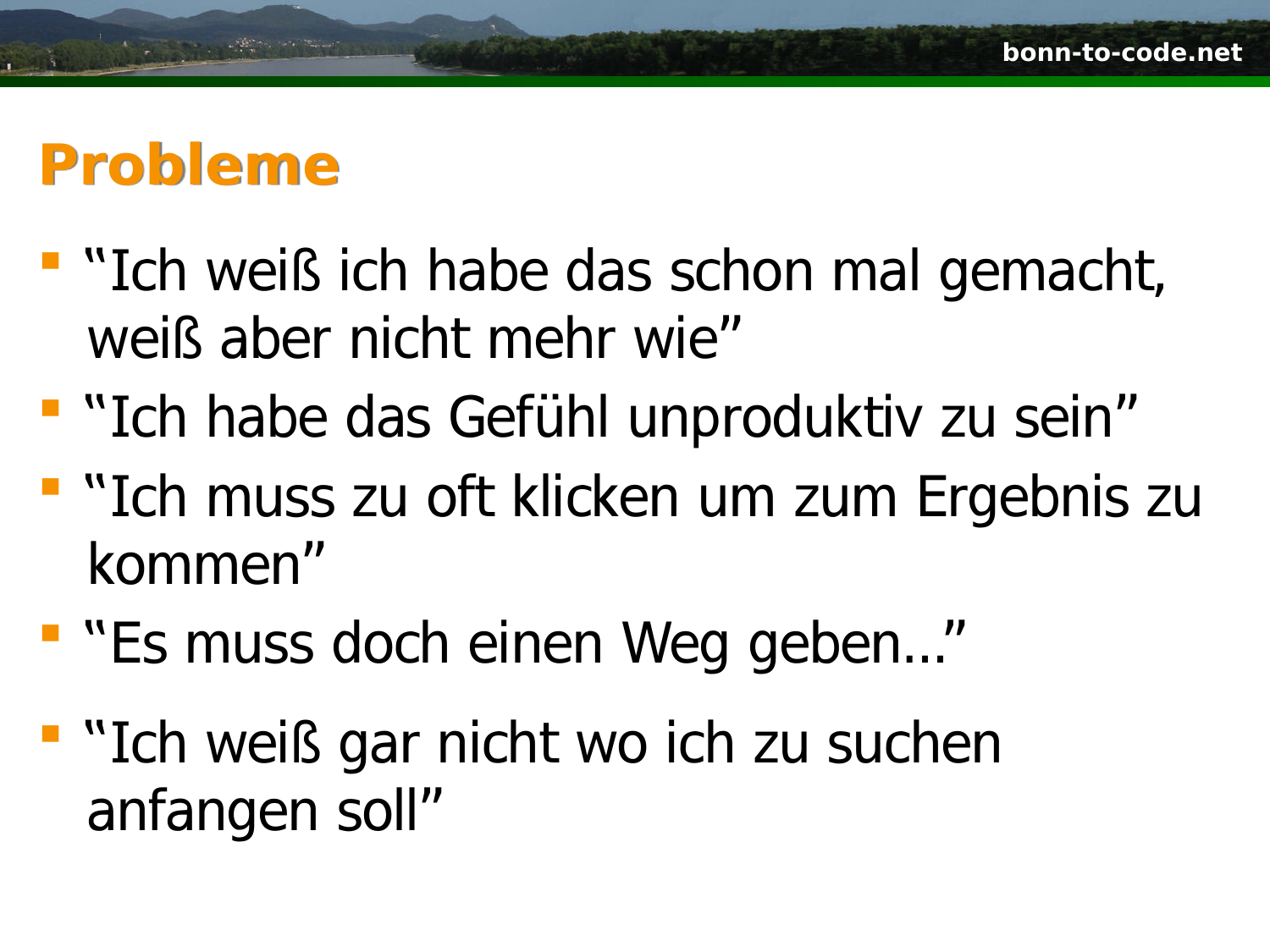

# Probleme
“Ich weiß ich habe das schon mal gemacht, weiß aber nicht mehr wie”
“Ich habe das Gefühl unproduktiv zu sein”
“Ich muss zu oft klicken um zum Ergebnis zu kommen”
“Es muss doch einen Weg geben…”
“Ich weiß gar nicht wo ich zu suchen anfangen soll”